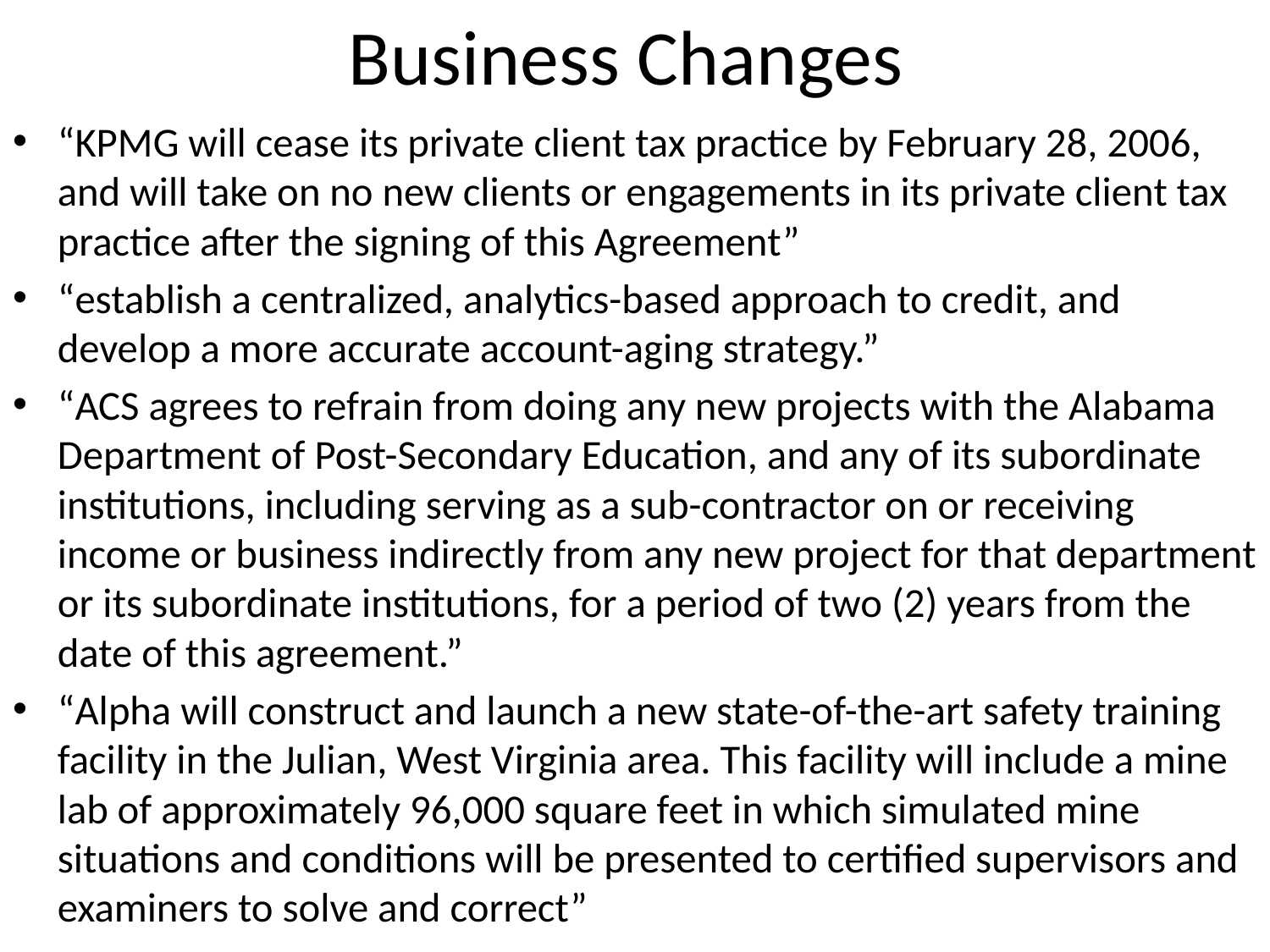

# Business Changes
“KPMG will cease its private client tax practice by February 28, 2006, and will take on no new clients or engagements in its private client tax practice after the signing of this Agreement”
“establish a centralized, analytics-based approach to credit, and develop a more accurate account-aging strategy.”
“ACS agrees to refrain from doing any new projects with the Alabama Department of Post-Secondary Education, and any of its subordinate institutions, including serving as a sub-contractor on or receiving income or business indirectly from any new project for that department or its subordinate institutions, for a period of two (2) years from the date of this agreement.”
“Alpha will construct and launch a new state-of-the-art safety training facility in the Julian, West Virginia area. This facility will include a mine lab of approximately 96,000 square feet in which simulated mine situations and conditions will be presented to certified supervisors and examiners to solve and correct”